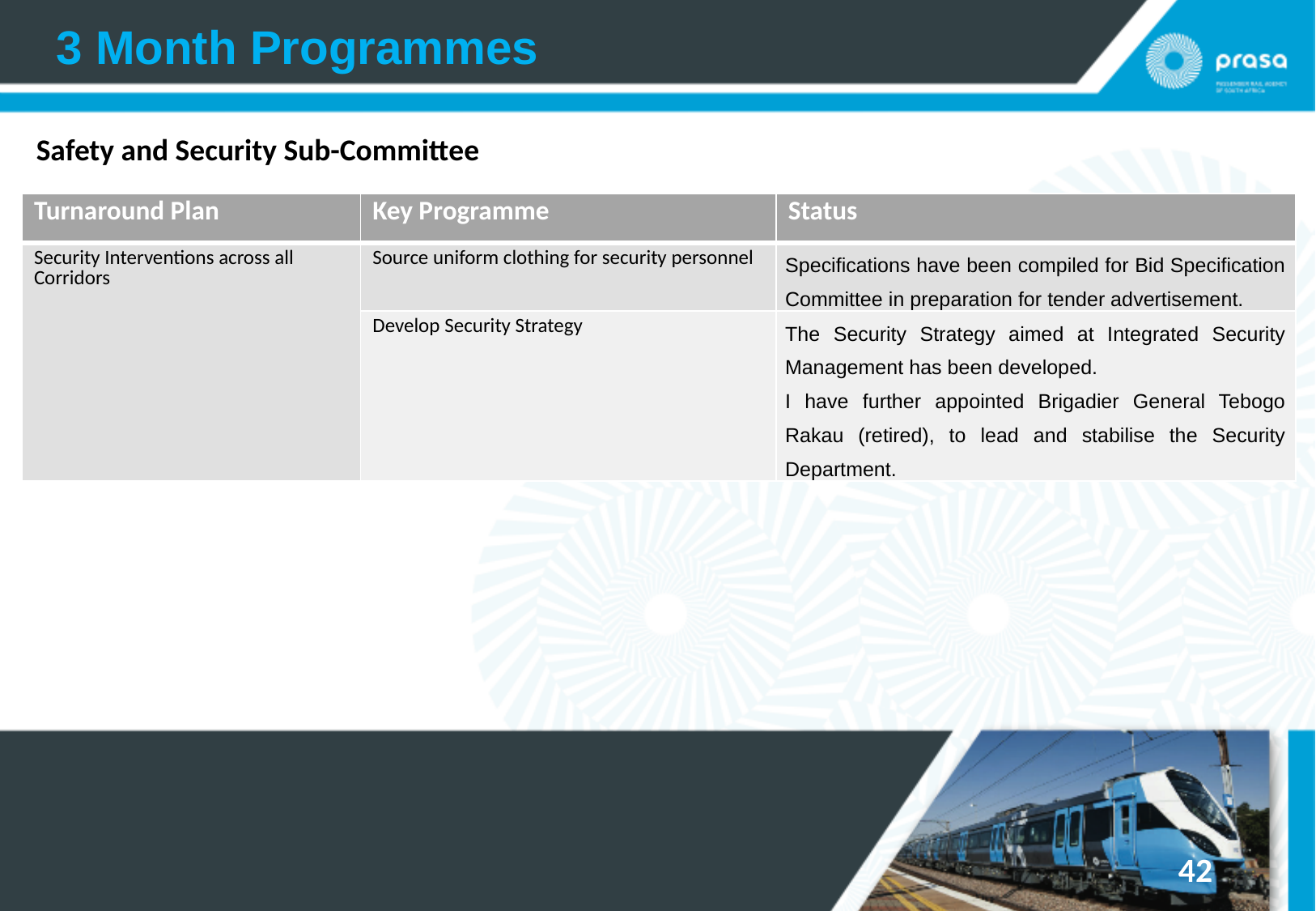

3 Month Programmes
Safety and Security Sub-Committee
| Turnaround Plan | Key Programme | Status |
| --- | --- | --- |
| Security Interventions across all Corridors | Source uniform clothing for security personnel | Specifications have been compiled for Bid Specification Committee in preparation for tender advertisement. |
|  | Develop Security Strategy | The Security Strategy aimed at Integrated Security Management has been developed. I have further appointed Brigadier General Tebogo Rakau (retired), to lead and stabilise the Security Department. |
42